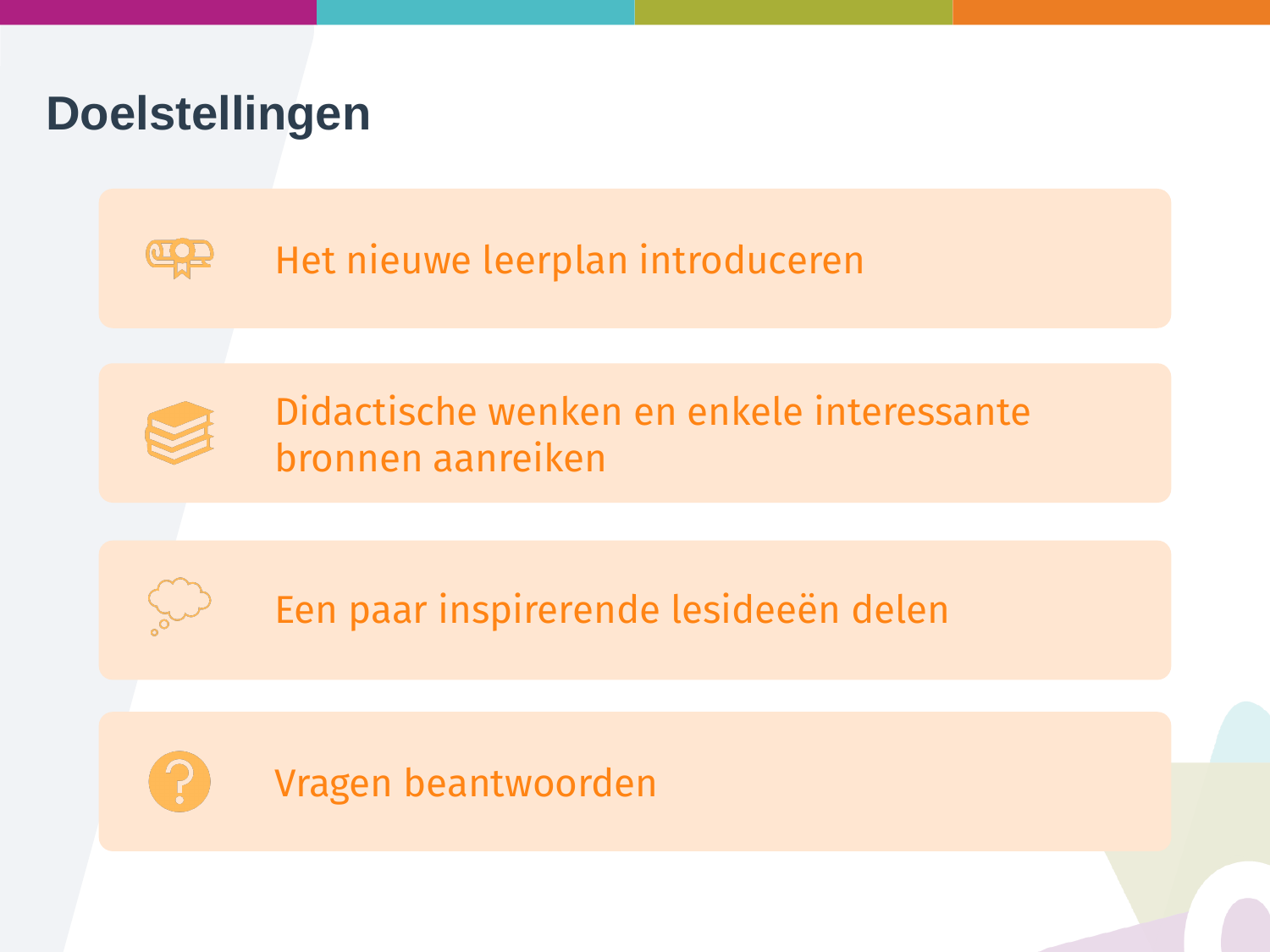

# Doelstellingen
Het nieuwe leerplan introduceren
Didactische wenken en enkele interessante bronnen aanreiken
Een paar inspirerende lesideeën delen
Vragen beantwoorden